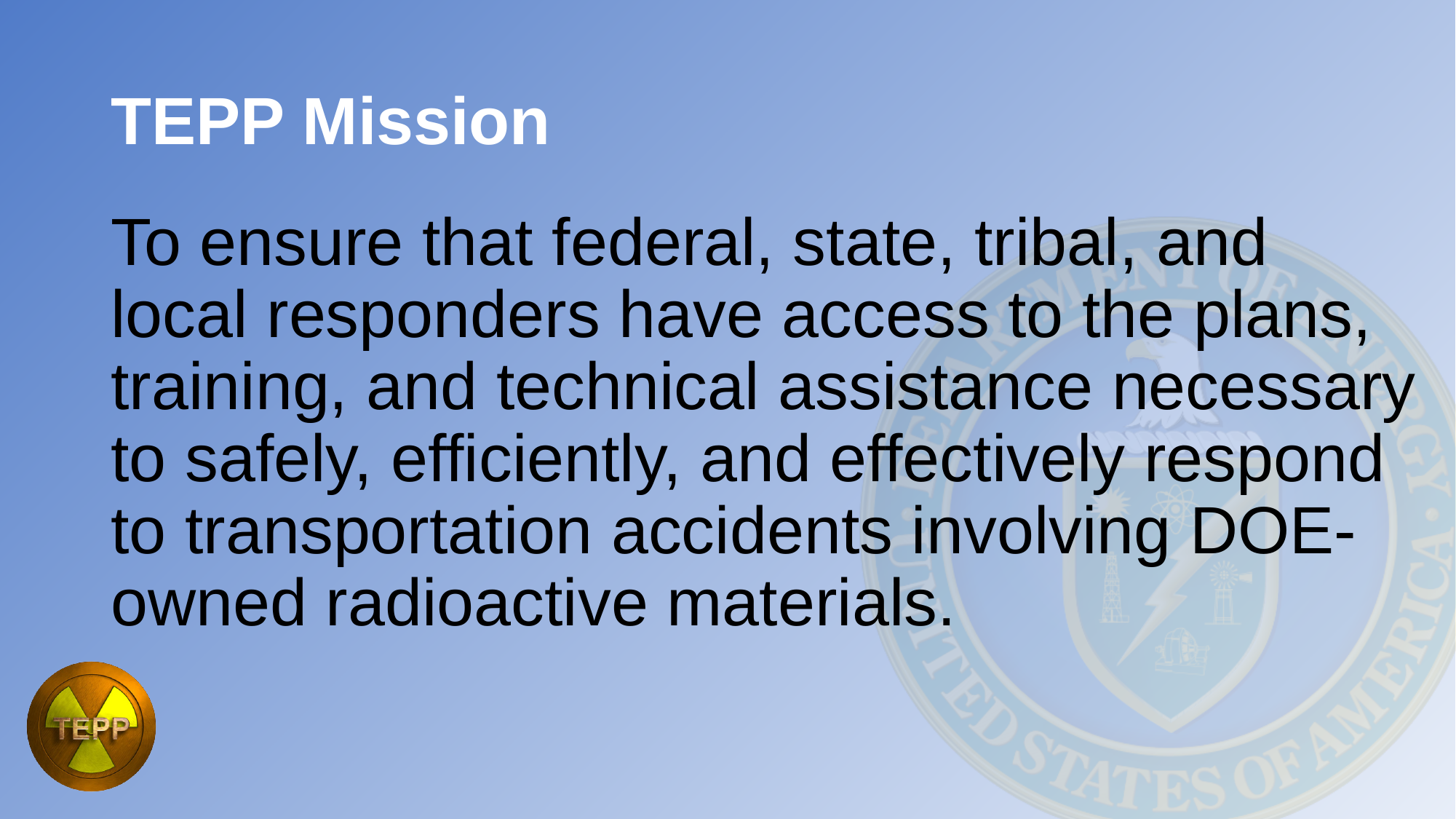

# TEPP Mission

To ensure that federal, state, tribal, and local responders have access to the plans, training, and technical assistance necessary to safely, efficiently, and effectively respond to transportation accidents involving DOE-owned radioactive materials.